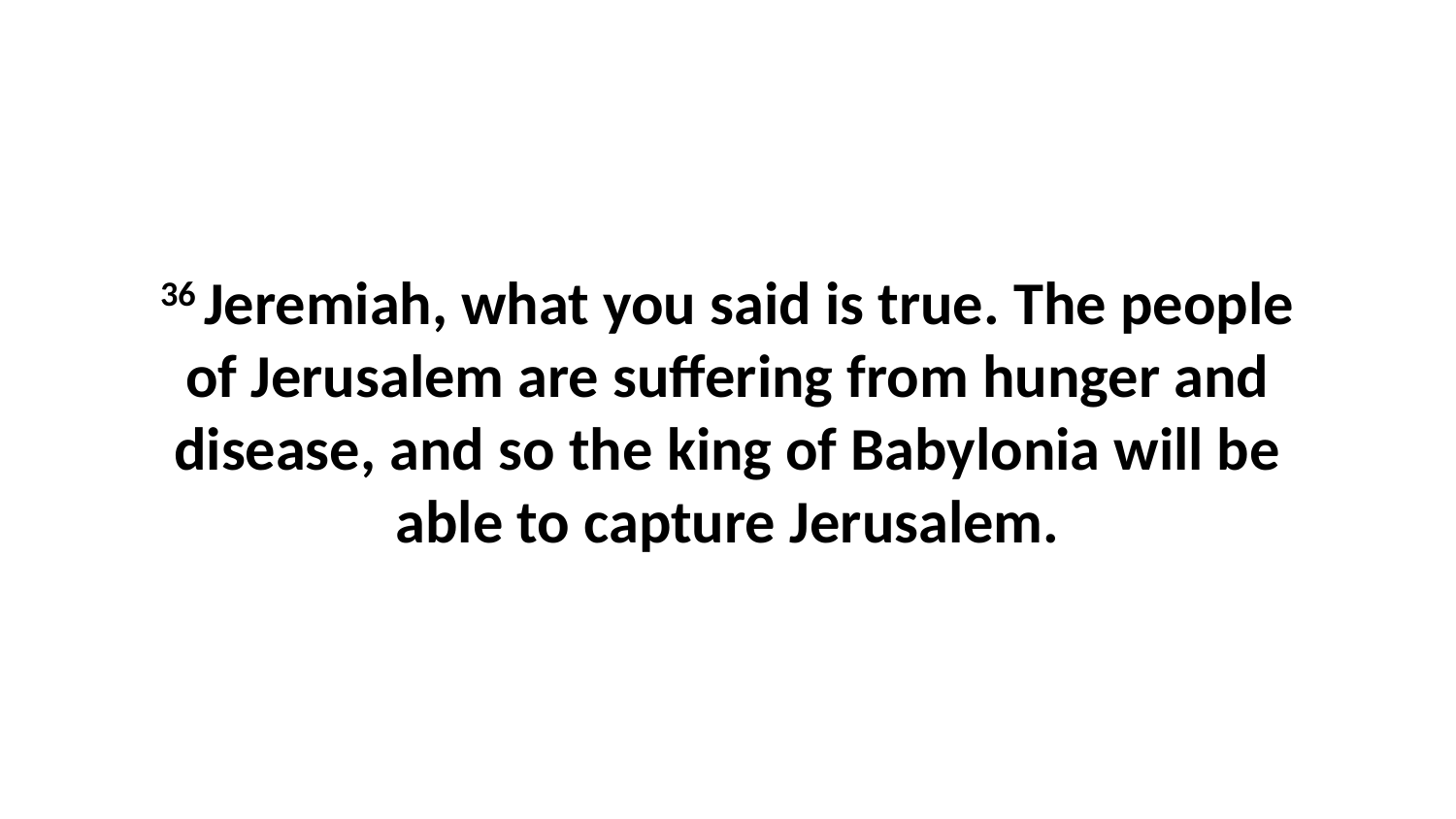

36 Jeremiah, what you said is true. The people of Jerusalem are suffering from hunger and disease, and so the king of Babylonia will be able to capture Jerusalem.